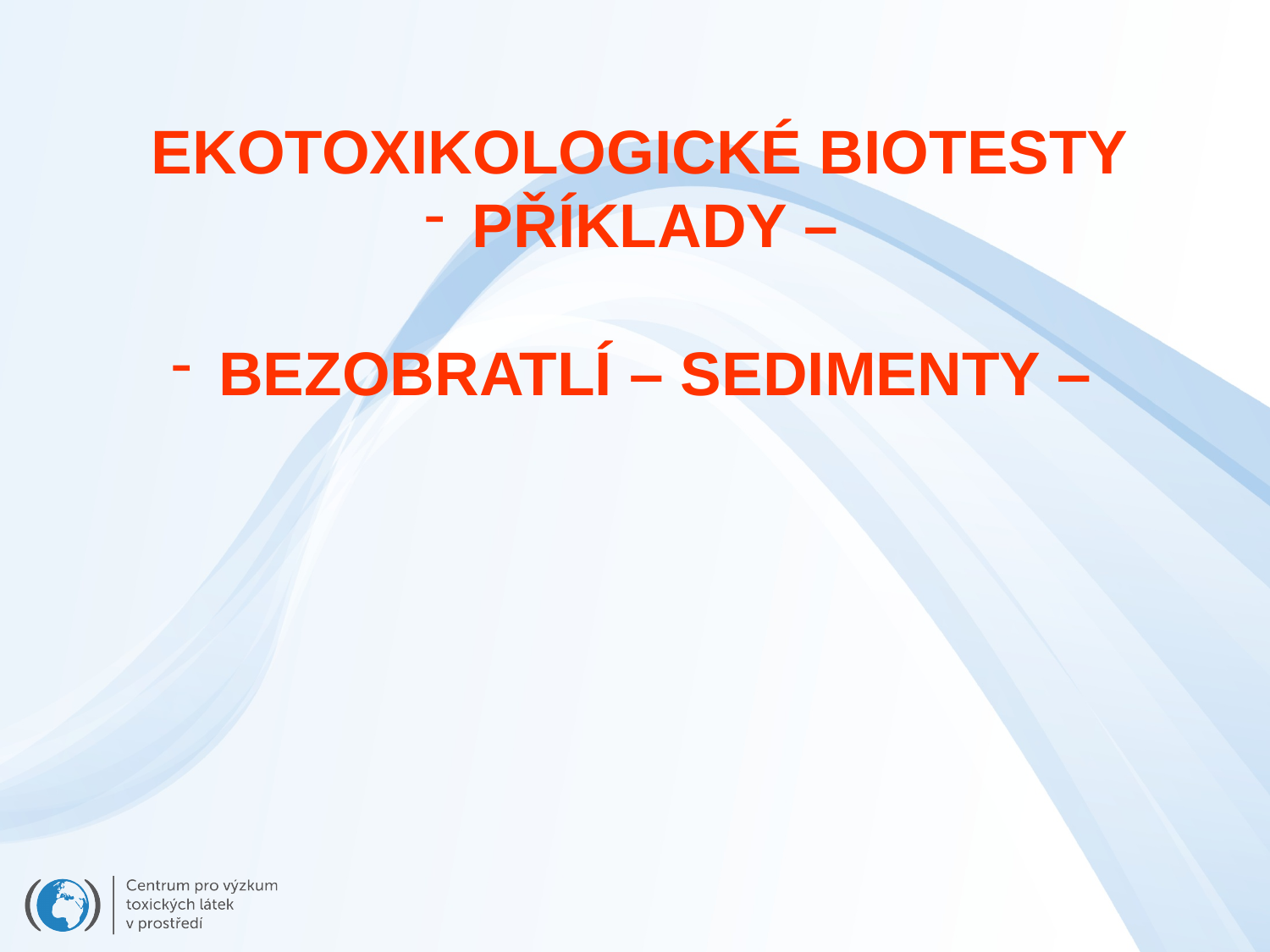

EKOTOXIKOLOGICKÉ BIOTESTY
 PŘÍKLADY –

 BEZOBRATLÍ – SEDIMENTY –